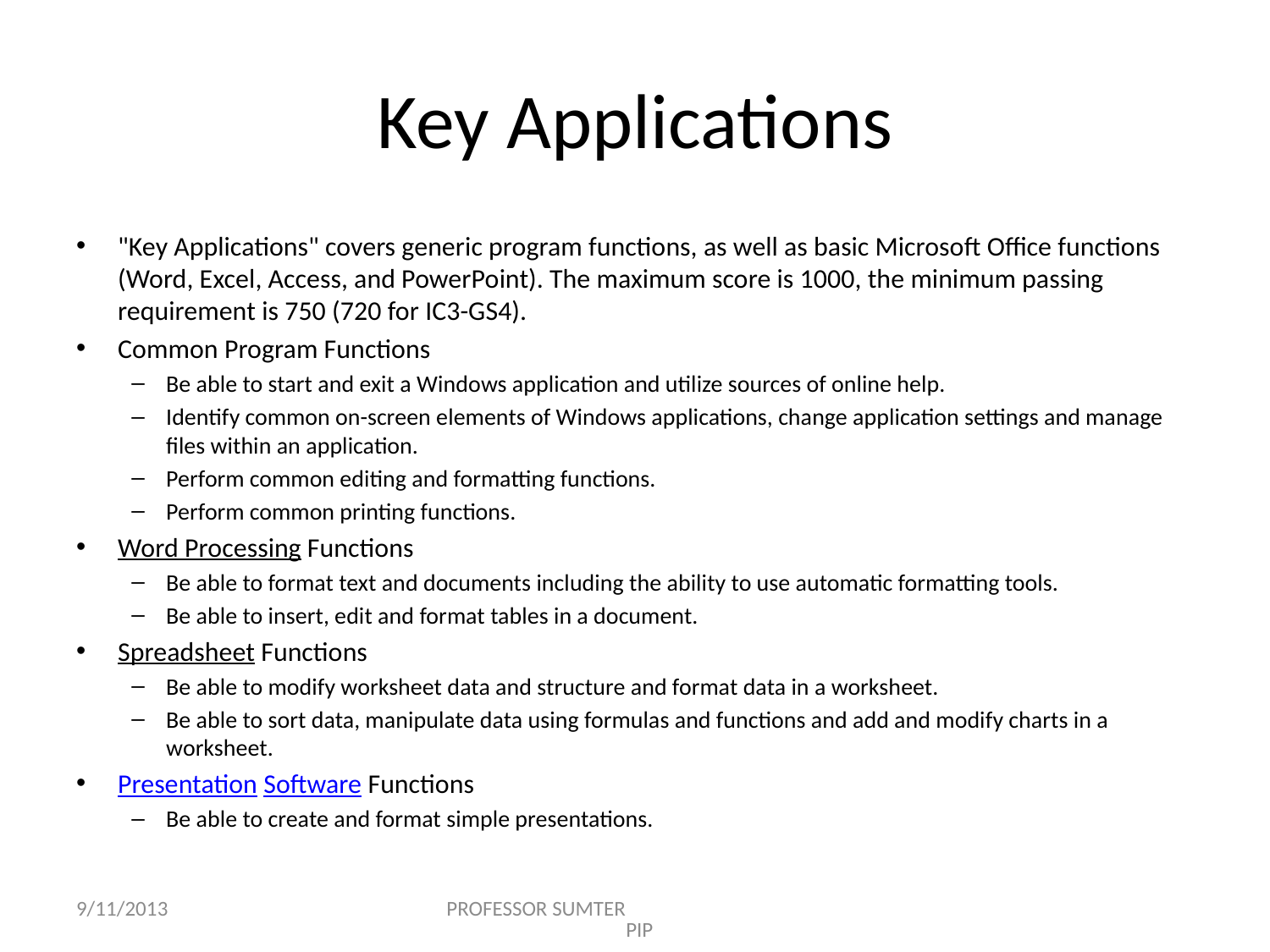

# Key Applications
"Key Applications" covers generic program functions, as well as basic Microsoft Office functions (Word, Excel, Access, and PowerPoint). The maximum score is 1000, the minimum passing requirement is 750 (720 for IC3-GS4).
Common Program Functions
Be able to start and exit a Windows application and utilize sources of online help.
Identify common on-screen elements of Windows applications, change application settings and manage files within an application.
Perform common editing and formatting functions.
Perform common printing functions.
Word Processing Functions
Be able to format text and documents including the ability to use automatic formatting tools.
Be able to insert, edit and format tables in a document.
Spreadsheet Functions
Be able to modify worksheet data and structure and format data in a worksheet.
Be able to sort data, manipulate data using formulas and functions and add and modify charts in a worksheet.
Presentation Software Functions
Be able to create and format simple presentations.

9/11/2013
PROFESSOR SUMTER                                                                             PIP